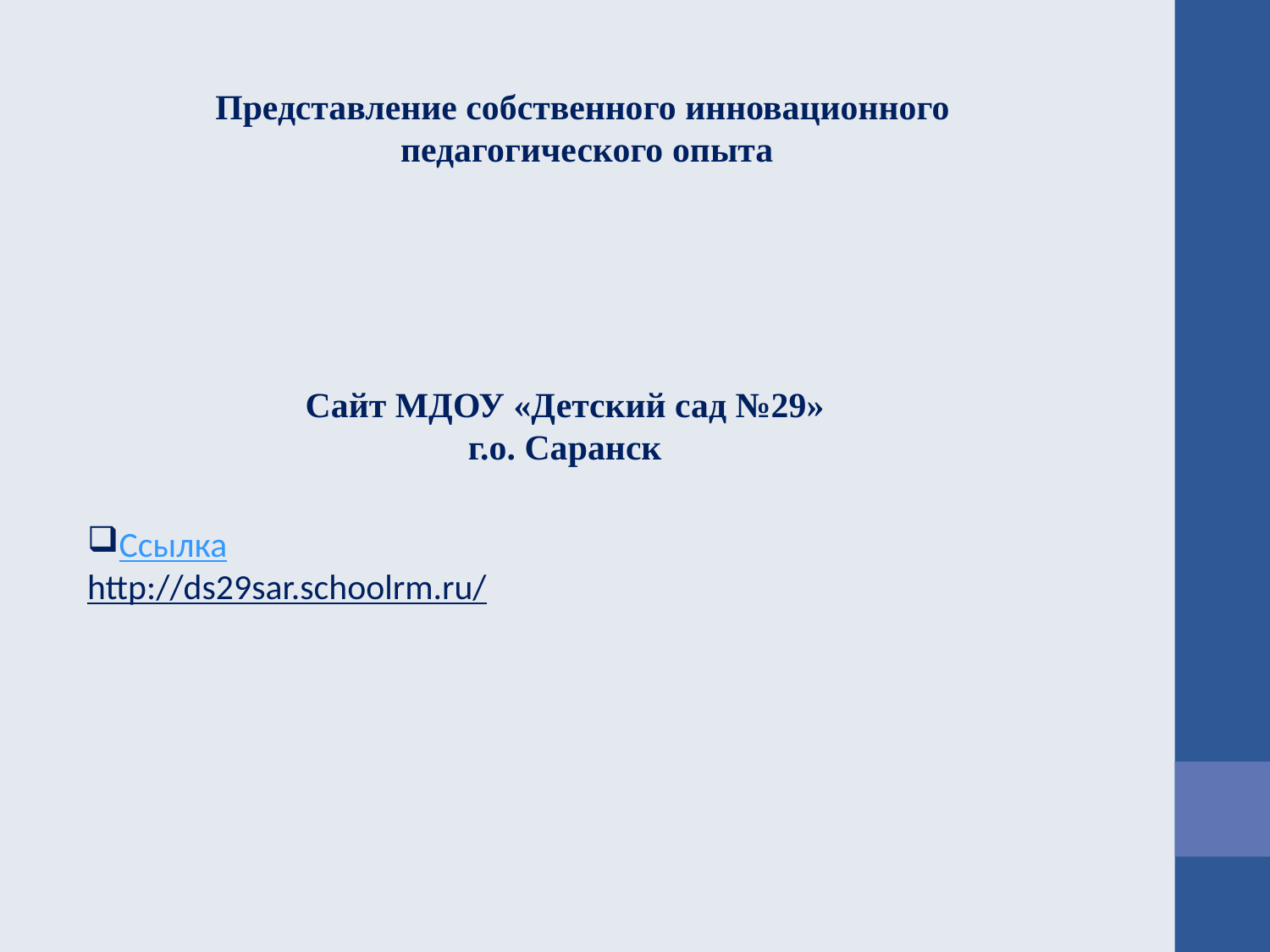

Представление собственного инновационного
педагогического опыта
Сайт МДОУ «Детский сад №29»
г.о. Саранск
Ссылка
http://ds29sar.schoolrm.ru/